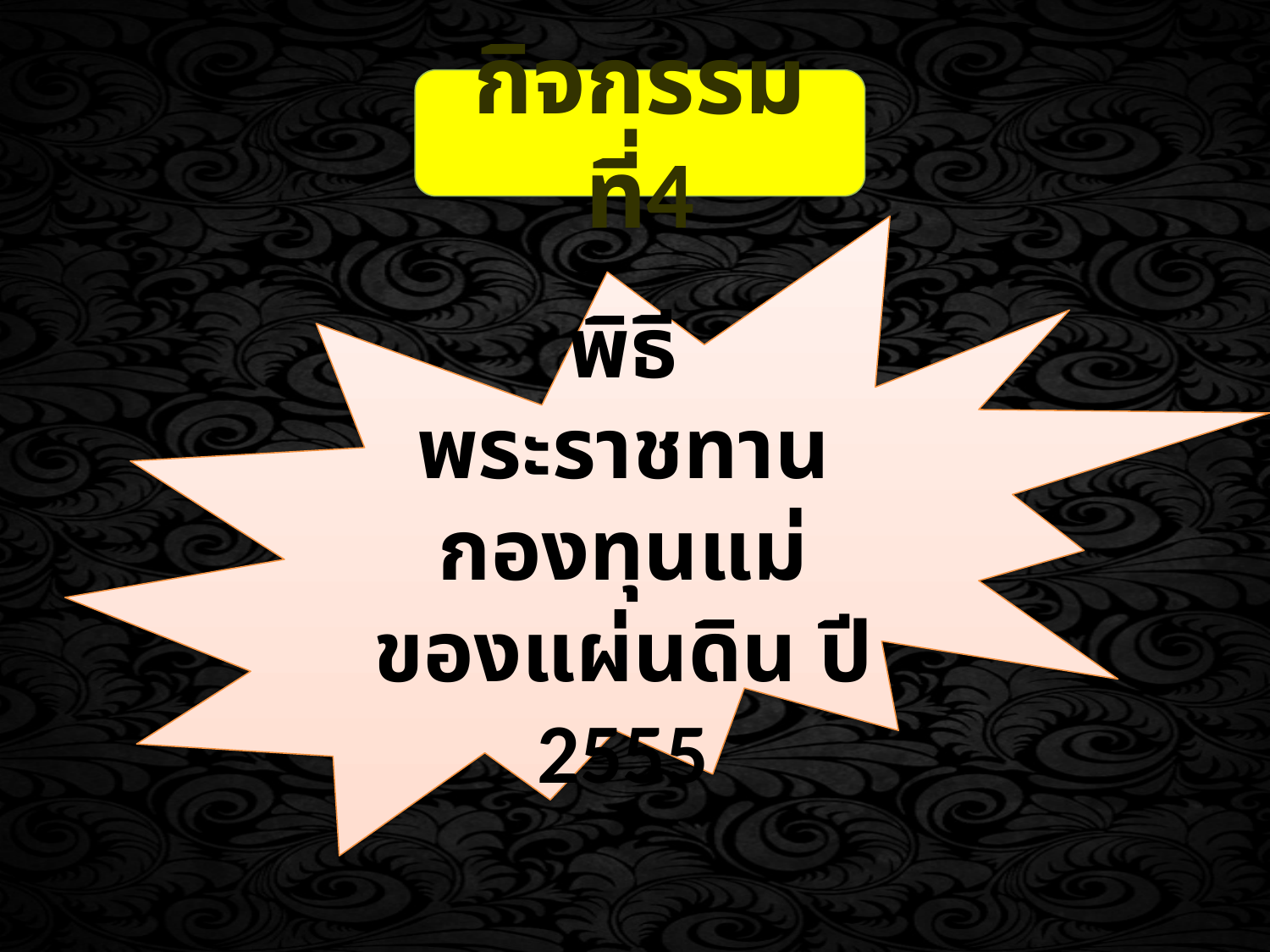

กิจกรรมที่4
พิธีพระราชทาน กองทุนแม่ของแผ่นดิน ปี 2555